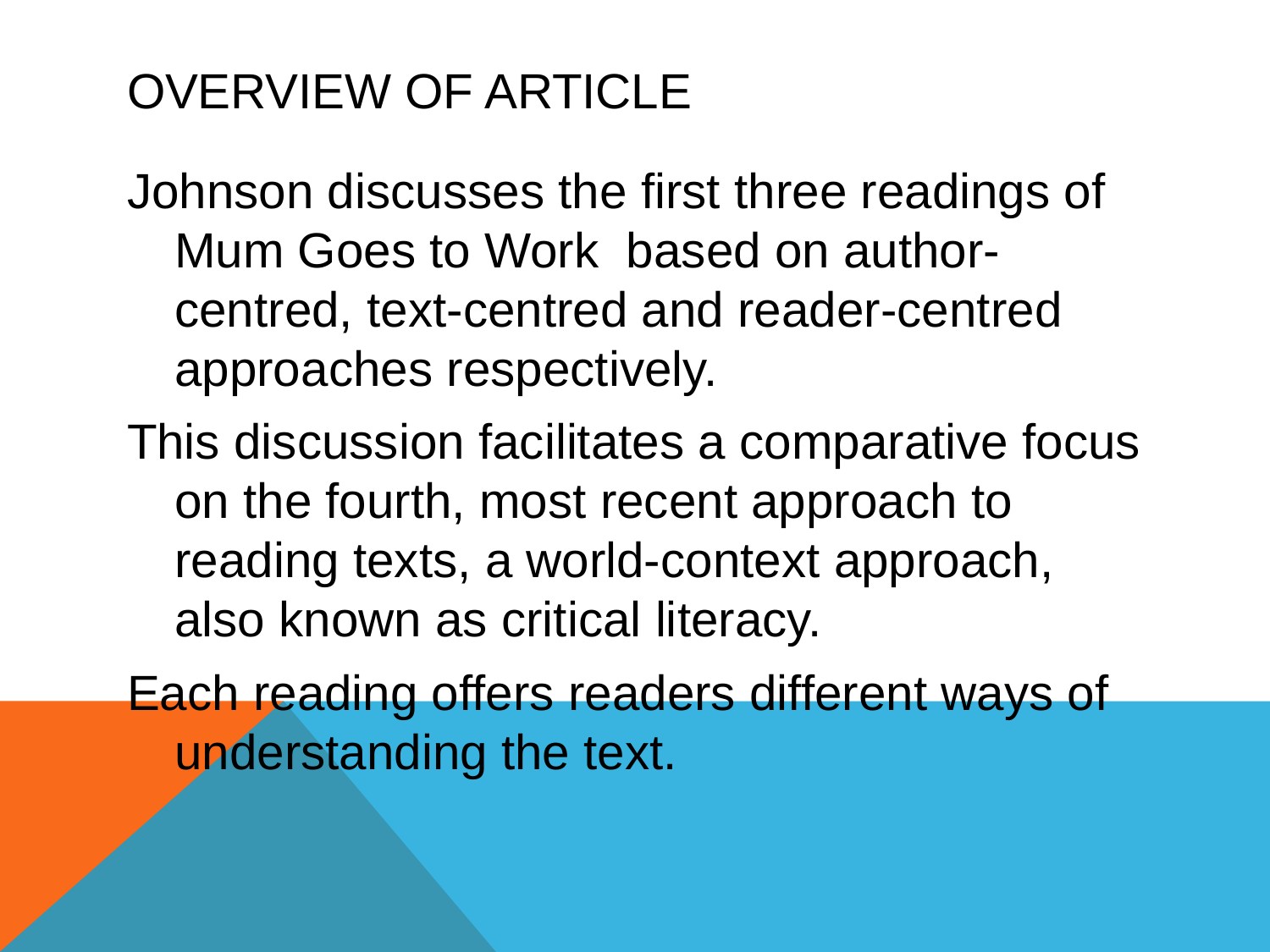

# Overview of article
Johnson discusses the first three readings of Mum Goes to Work  based on author-centred, text-centred and reader-centred approaches respectively.
This discussion facilitates a comparative focus on the fourth, most recent approach to reading texts, a world-context approach, also known as critical literacy.
Each reading offers readers different ways of understanding the text.